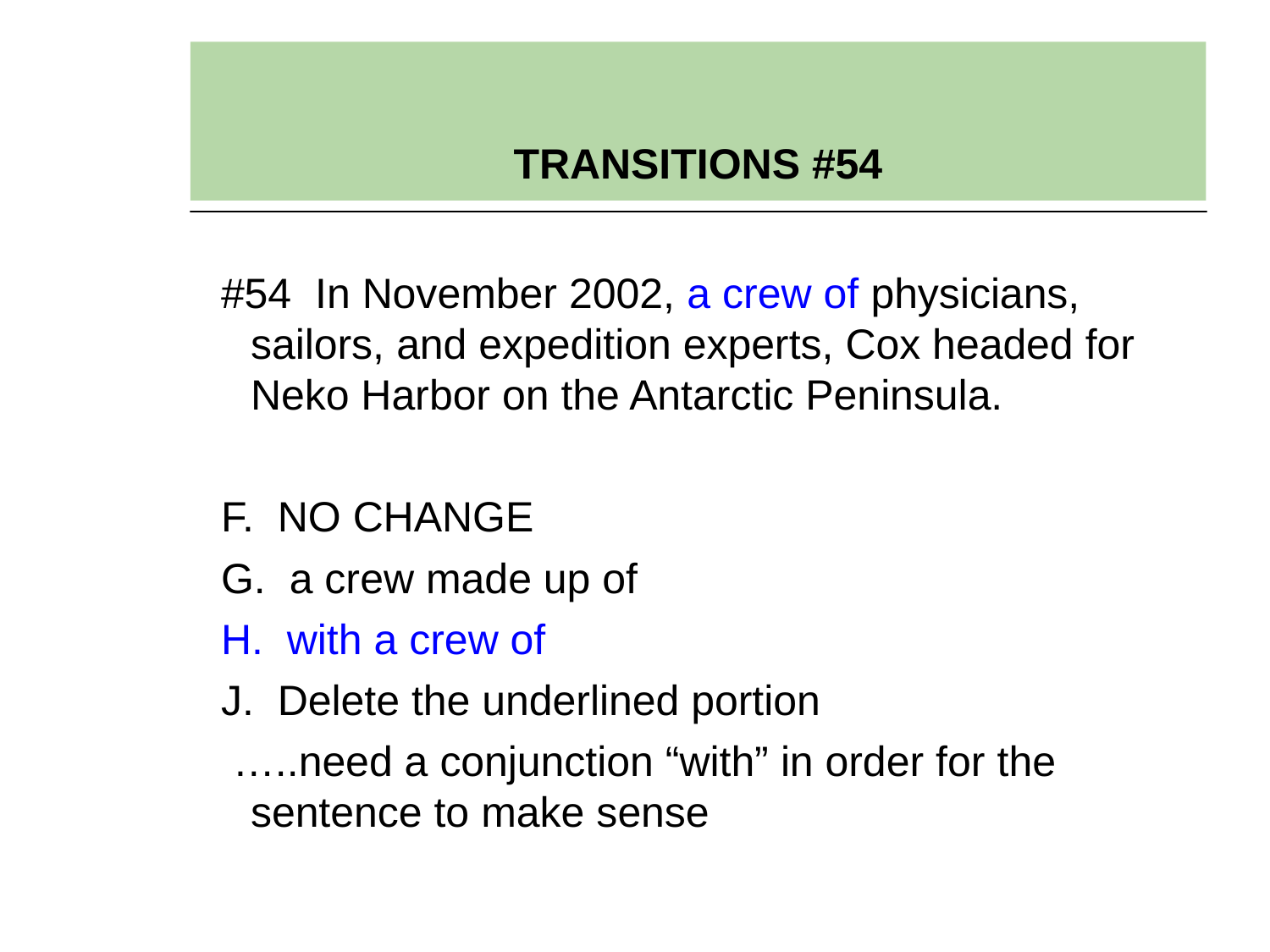

# TRANSITIONS #54
#54  In November 2002, a crew of physicians, sailors, and expedition experts, Cox headed for Neko Harbor on the Antarctic Peninsula.

F.  NO CHANGE
G.  a crew made up of
H.  with a crew of
J.  Delete the underlined portion
 …..need a conjunction “with” in order for the sentence to make sense